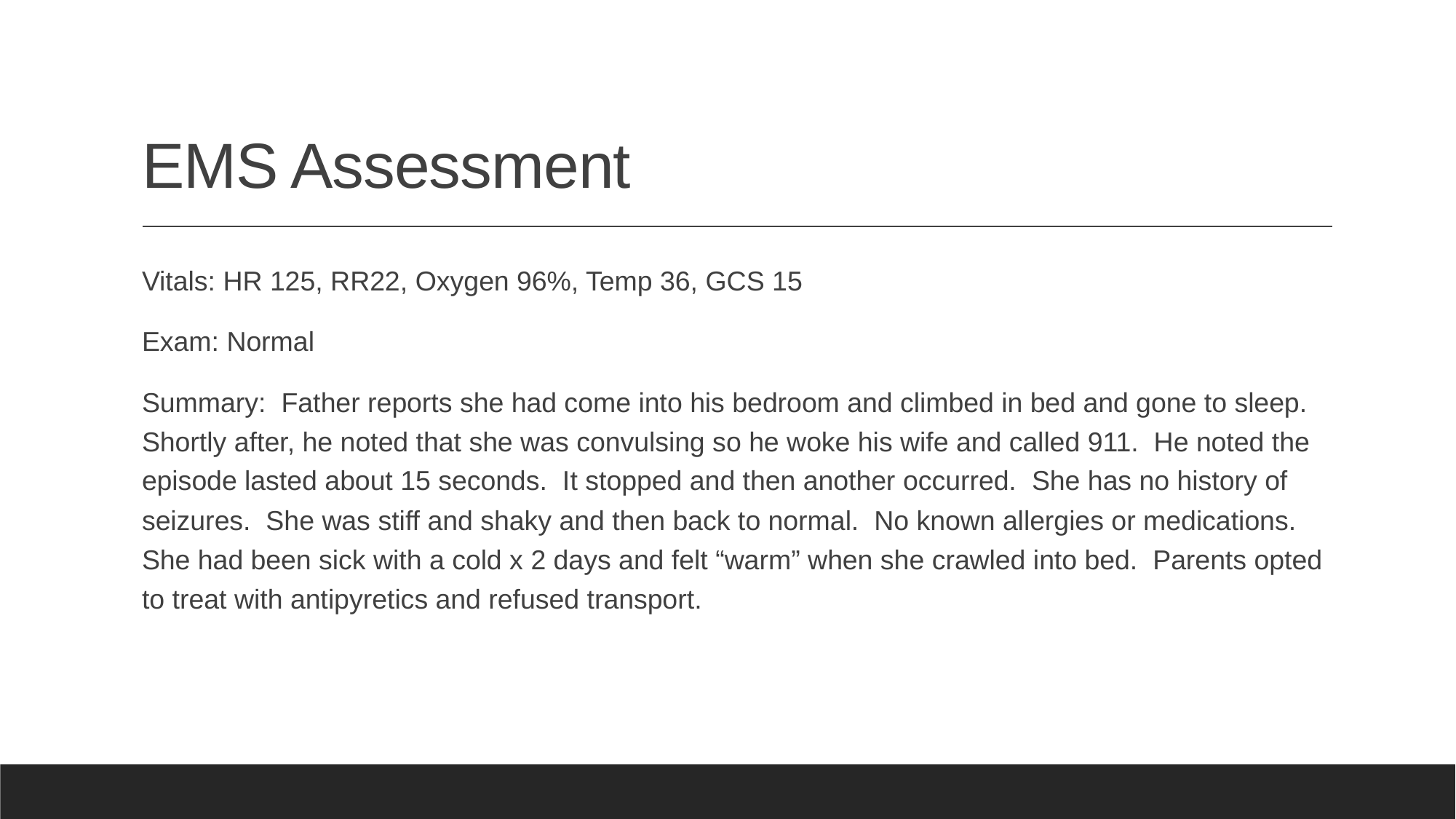

# EMS Assessment
Vitals: HR 125, RR22, Oxygen 96%, Temp 36, GCS 15
Exam: Normal
Summary:  Father reports she had come into his bedroom and climbed in bed and gone to sleep.  Shortly after, he noted that she was convulsing so he woke his wife and called 911.  He noted the episode lasted about 15 seconds.  It stopped and then another occurred.  She has no history of seizures.  She was stiff and shaky and then back to normal.  No known allergies or medications.  She had been sick with a cold x 2 days and felt “warm” when she crawled into bed.  Parents opted to treat with antipyretics and refused transport.